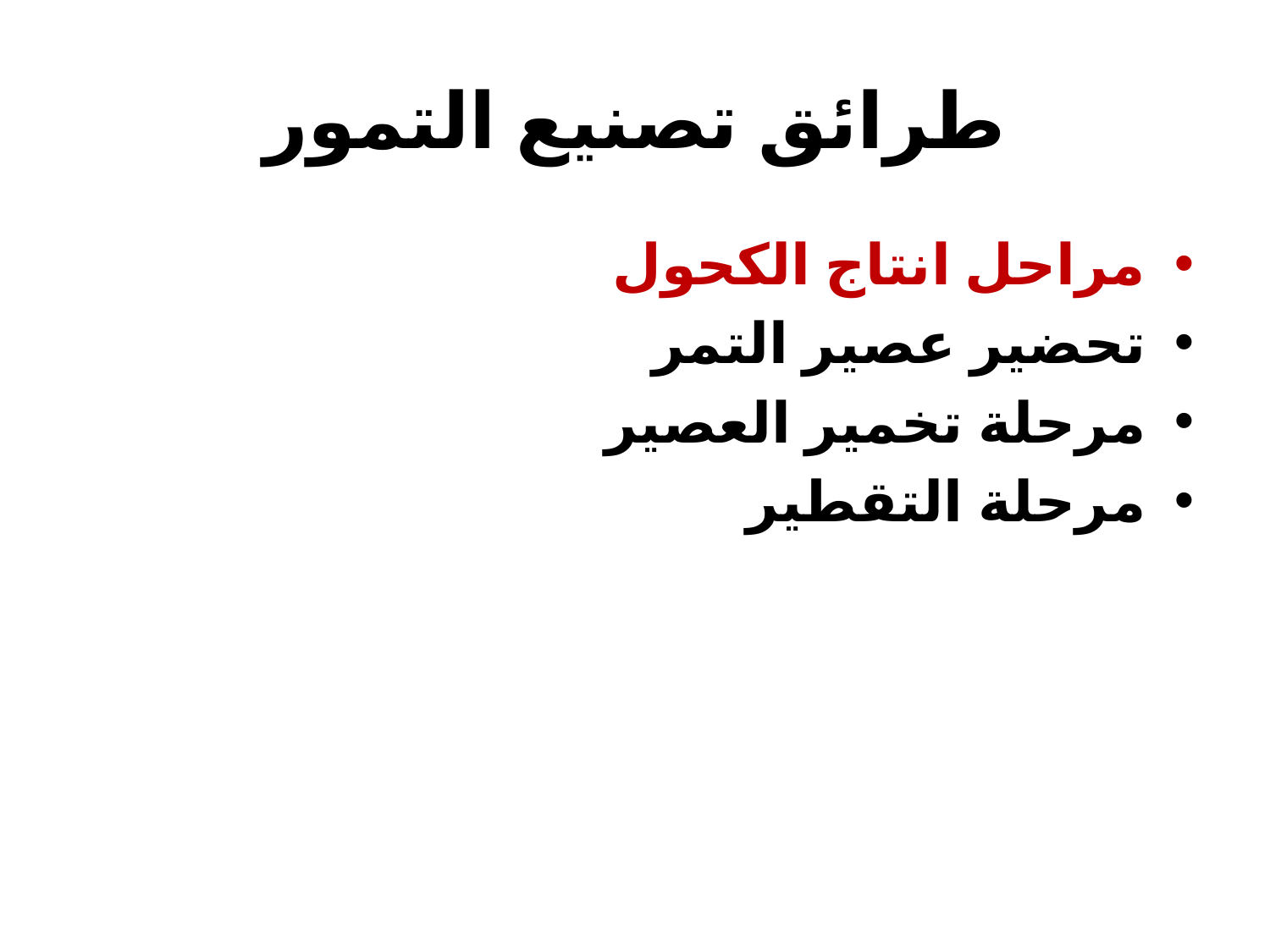

# طرائق تصنيع التمور
مراحل انتاج الكحول
تحضير عصير التمر
مرحلة تخمير العصير
مرحلة التقطير